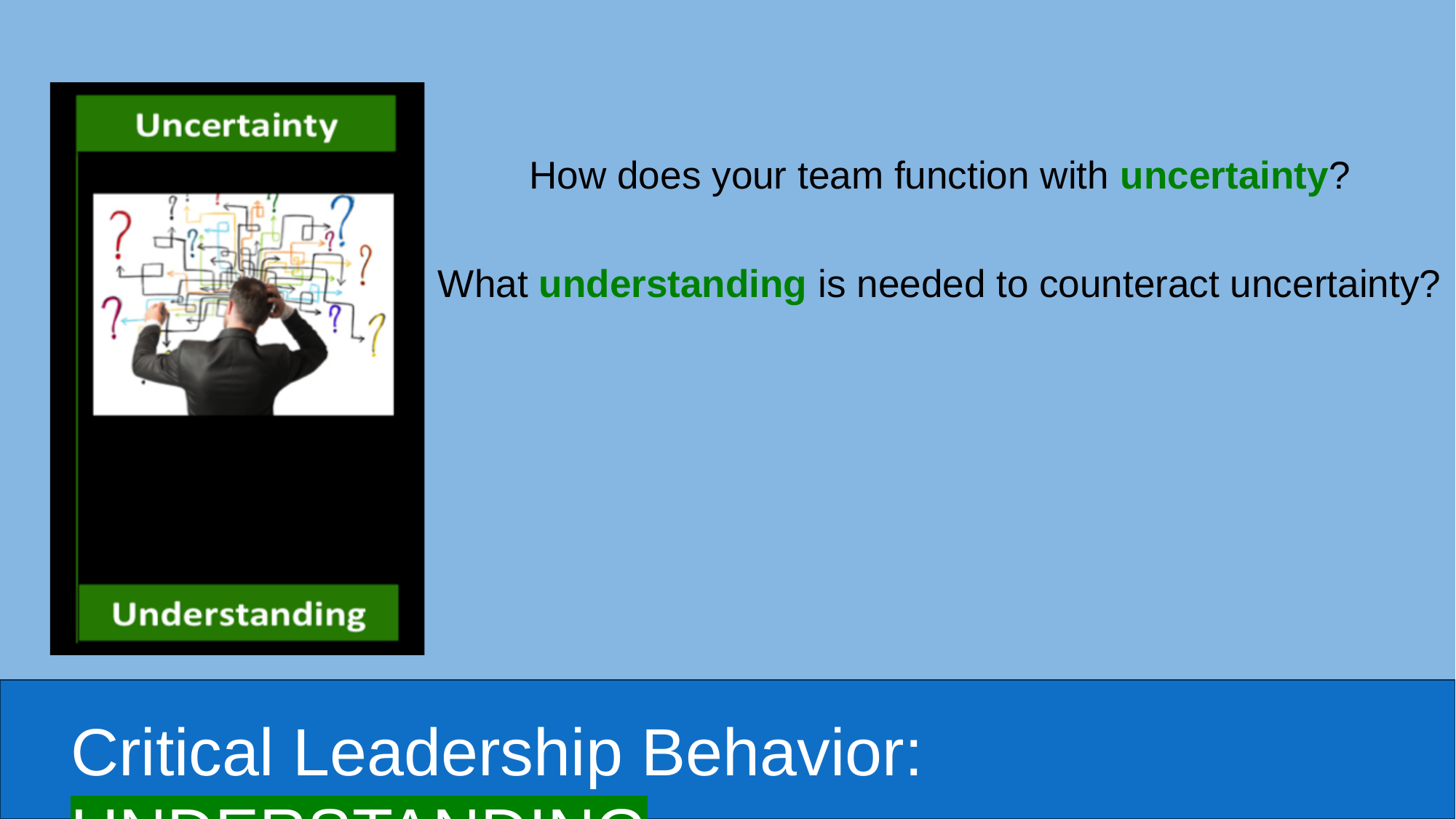

How does your team function with uncertainty?

What understanding is needed to counteract uncertainty?

Critical Leadership Behavior: UNDERSTANDING